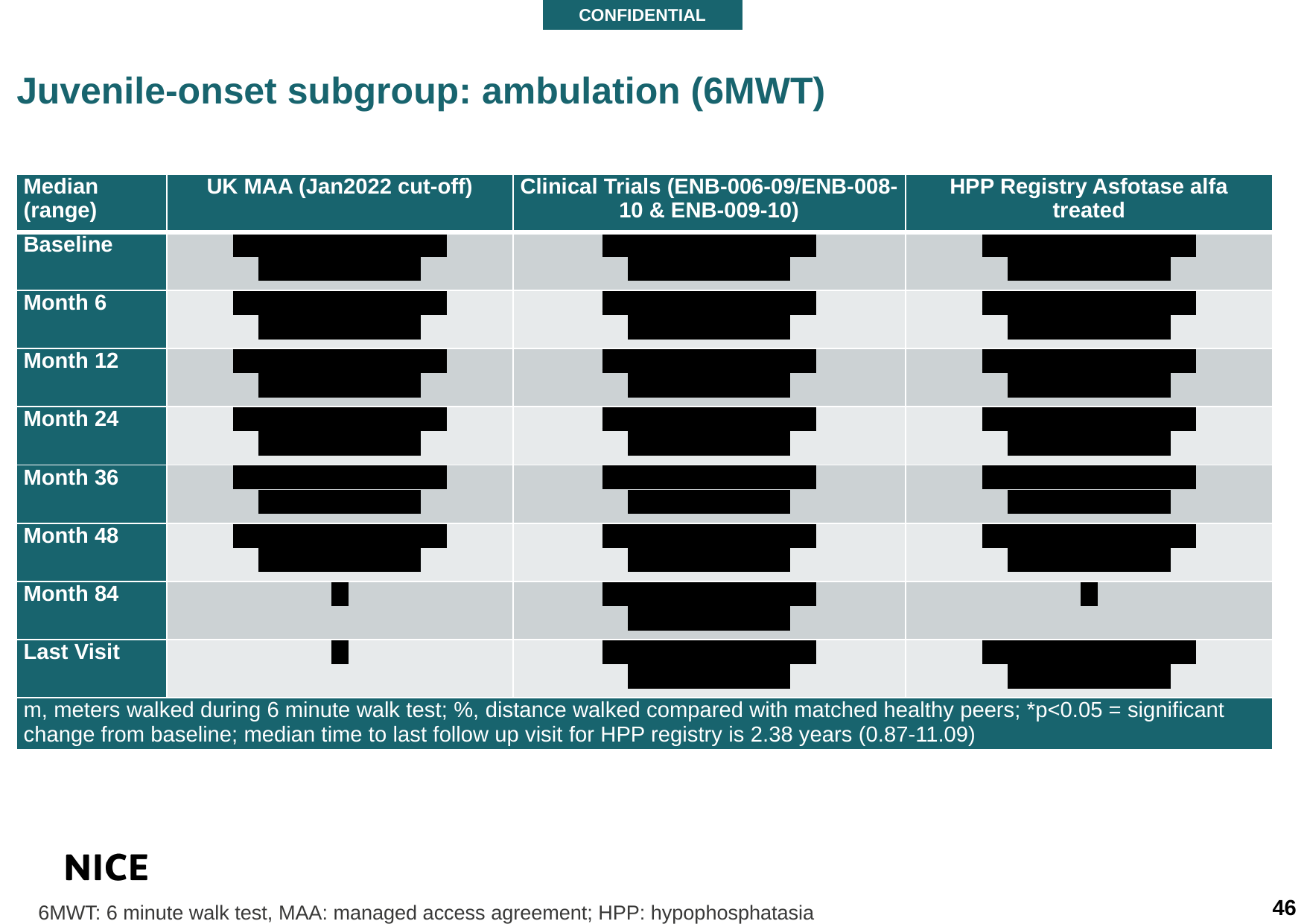

CONFIDENTIAL
Juvenile-onset subgroup: ambulation (6MWT)
| Median (range) | UK MAA (Jan2022 cut-off) | Clinical Trials (ENB-006-09/ENB-008-10 & ENB-009-10) | HPP Registry Asfotase alfa treated |
| --- | --- | --- | --- |
| Baseline | \*\*\*\*\*\*\*\*\*\*\*\*\*\*\*\*\*\*\*\*\*\*\*\*\* \*\*\*\*\*\*\*\*\*\*\*\*\*\*\*\*\*\*\* | \*\*\*\*\*\*\*\*\*\*\*\*\*\*\*\*\*\*\*\*\*\*\*\*\* \*\*\*\*\*\*\*\*\*\*\*\*\*\*\*\*\*\*\* | \*\*\*\*\*\*\*\*\*\*\*\*\*\*\*\*\*\*\*\*\*\*\*\*\* \*\*\*\*\*\*\*\*\*\*\*\*\*\*\*\*\*\*\* |
| Month 6 | \*\*\*\*\*\*\*\*\*\*\*\*\*\*\*\*\*\*\*\*\*\*\*\*\* \*\*\*\*\*\*\*\*\*\*\*\*\*\*\*\*\*\*\* | \*\*\*\*\*\*\*\*\*\*\*\*\*\*\*\*\*\*\*\*\*\*\*\*\* \*\*\*\*\*\*\*\*\*\*\*\*\*\*\*\*\*\*\* | \*\*\*\*\*\*\*\*\*\*\*\*\*\*\*\*\*\*\*\*\*\*\*\*\* \*\*\*\*\*\*\*\*\*\*\*\*\*\*\*\*\*\*\* |
| Month 12 | \*\*\*\*\*\*\*\*\*\*\*\*\*\*\*\*\*\*\*\*\*\*\*\*\* \*\*\*\*\*\*\*\*\*\*\*\*\*\*\*\*\*\*\* | \*\*\*\*\*\*\*\*\*\*\*\*\*\*\*\*\*\*\*\*\*\*\*\*\* \*\*\*\*\*\*\*\*\*\*\*\*\*\*\*\*\*\*\* | \*\*\*\*\*\*\*\*\*\*\*\*\*\*\*\*\*\*\*\*\*\*\*\*\* \*\*\*\*\*\*\*\*\*\*\*\*\*\*\*\*\*\*\* |
| Month 24 | \*\*\*\*\*\*\*\*\*\*\*\*\*\*\*\*\*\*\*\*\*\*\*\*\* \*\*\*\*\*\*\*\*\*\*\*\*\*\*\*\*\*\*\* | \*\*\*\*\*\*\*\*\*\*\*\*\*\*\*\*\*\*\*\*\*\*\*\*\* \*\*\*\*\*\*\*\*\*\*\*\*\*\*\*\*\*\*\* | \*\*\*\*\*\*\*\*\*\*\*\*\*\*\*\*\*\*\*\*\*\*\*\*\* \*\*\*\*\*\*\*\*\*\*\*\*\*\*\*\*\*\*\* |
| Month 36 | \*\*\*\*\*\*\*\*\*\*\*\*\*\*\*\*\*\*\*\*\*\*\*\*\* \*\*\*\*\*\*\*\*\*\*\*\*\*\*\*\*\*\*\* | \*\*\*\*\*\*\*\*\*\*\*\*\*\*\*\*\*\*\*\*\*\*\*\*\* \*\*\*\*\*\*\*\*\*\*\*\*\*\*\*\*\*\*\* | \*\*\*\*\*\*\*\*\*\*\*\*\*\*\*\*\*\*\*\*\*\*\*\*\* \*\*\*\*\*\*\*\*\*\*\*\*\*\*\*\*\*\*\* |
| Month 48 | \*\*\*\*\*\*\*\*\*\*\*\*\*\*\*\*\*\*\*\*\*\*\*\*\* \*\*\*\*\*\*\*\*\*\*\*\*\*\*\*\*\*\*\* | \*\*\*\*\*\*\*\*\*\*\*\*\*\*\*\*\*\*\*\*\*\*\*\*\* \*\*\*\*\*\*\*\*\*\*\*\*\*\*\*\*\*\*\* | \*\*\*\*\*\*\*\*\*\*\*\*\*\*\*\*\*\*\*\*\*\*\*\*\* \*\*\*\*\*\*\*\*\*\*\*\*\*\*\*\*\*\*\* |
| Month 84 | \*\* | \*\*\*\*\*\*\*\*\*\*\*\*\*\*\*\*\*\*\*\*\*\*\*\*\* \*\*\*\*\*\*\*\*\*\*\*\*\*\*\*\*\*\*\* | \*\* |
| Last Visit | \*\* | \*\*\*\*\*\*\*\*\*\*\*\*\*\*\*\*\*\*\*\*\*\*\*\*\* \*\*\*\*\*\*\*\*\*\*\*\*\*\*\*\*\*\*\* | \*\*\*\*\*\*\*\*\*\*\*\*\*\*\*\*\*\*\*\*\*\*\*\*\* \*\*\*\*\*\*\*\*\*\*\*\*\*\*\*\*\*\*\* |
| m, meters walked during 6 minute walk test; %, distance walked compared with matched healthy peers; \*p<0.05 = significant change from baseline; median time to last follow up visit for HPP registry is 2.38 years (0.87-11.09) |  |  |  |
46
6MWT: 6 minute walk test, MAA: managed access agreement; HPP: hypophosphatasia